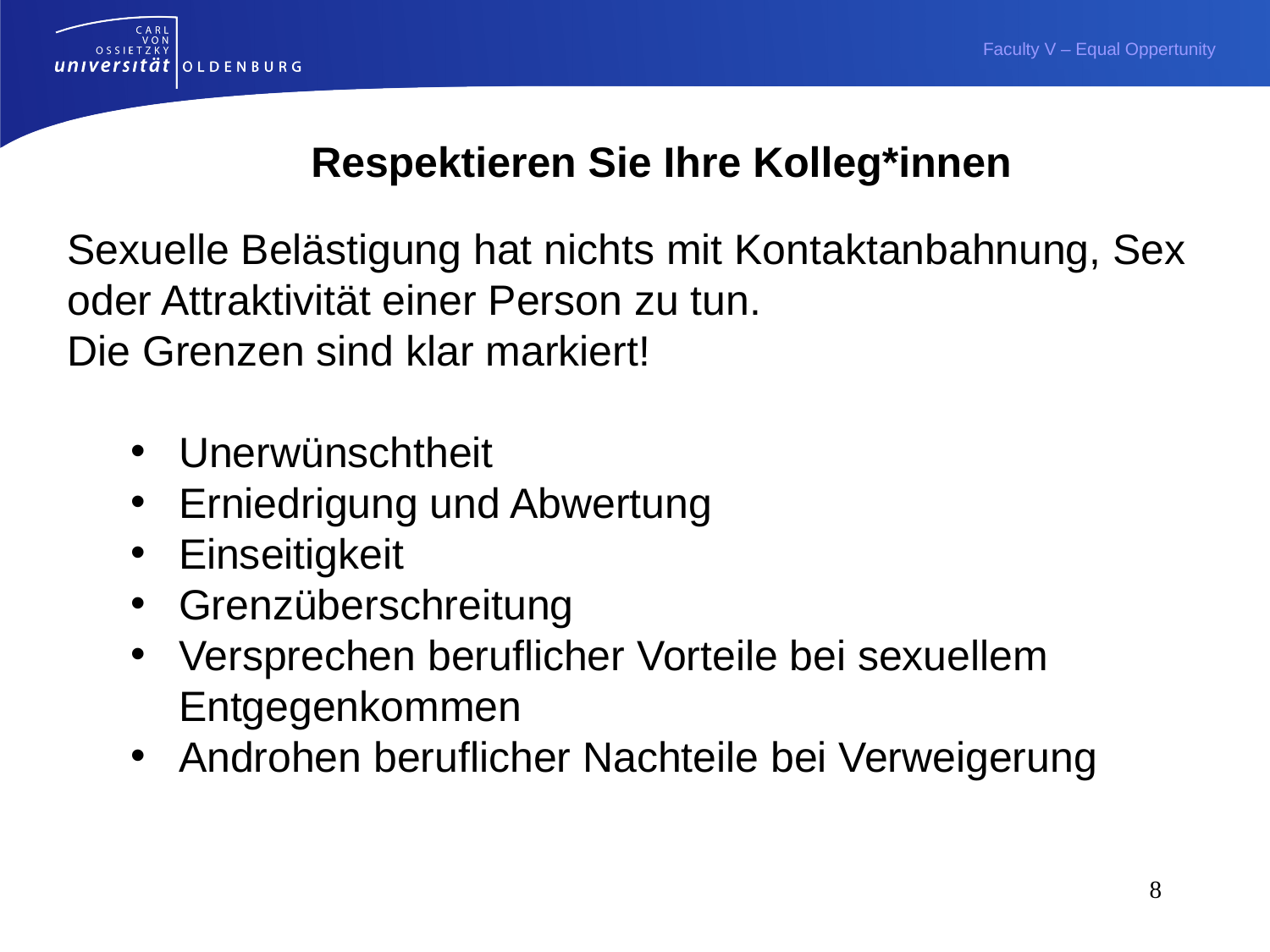

Respektieren Sie Ihre Kolleg*innen
Sexuelle Belästigung hat nichts mit Kontaktanbahnung, Sex oder Attraktivität einer Person zu tun.
Die Grenzen sind klar markiert!

Unerwünschtheit
Erniedrigung und Abwertung
Einseitigkeit
Grenzüberschreitung
Versprechen beruflicher Vorteile bei sexuellem Entgegenkommen
Androhen beruflicher Nachteile bei Verweigerung

8